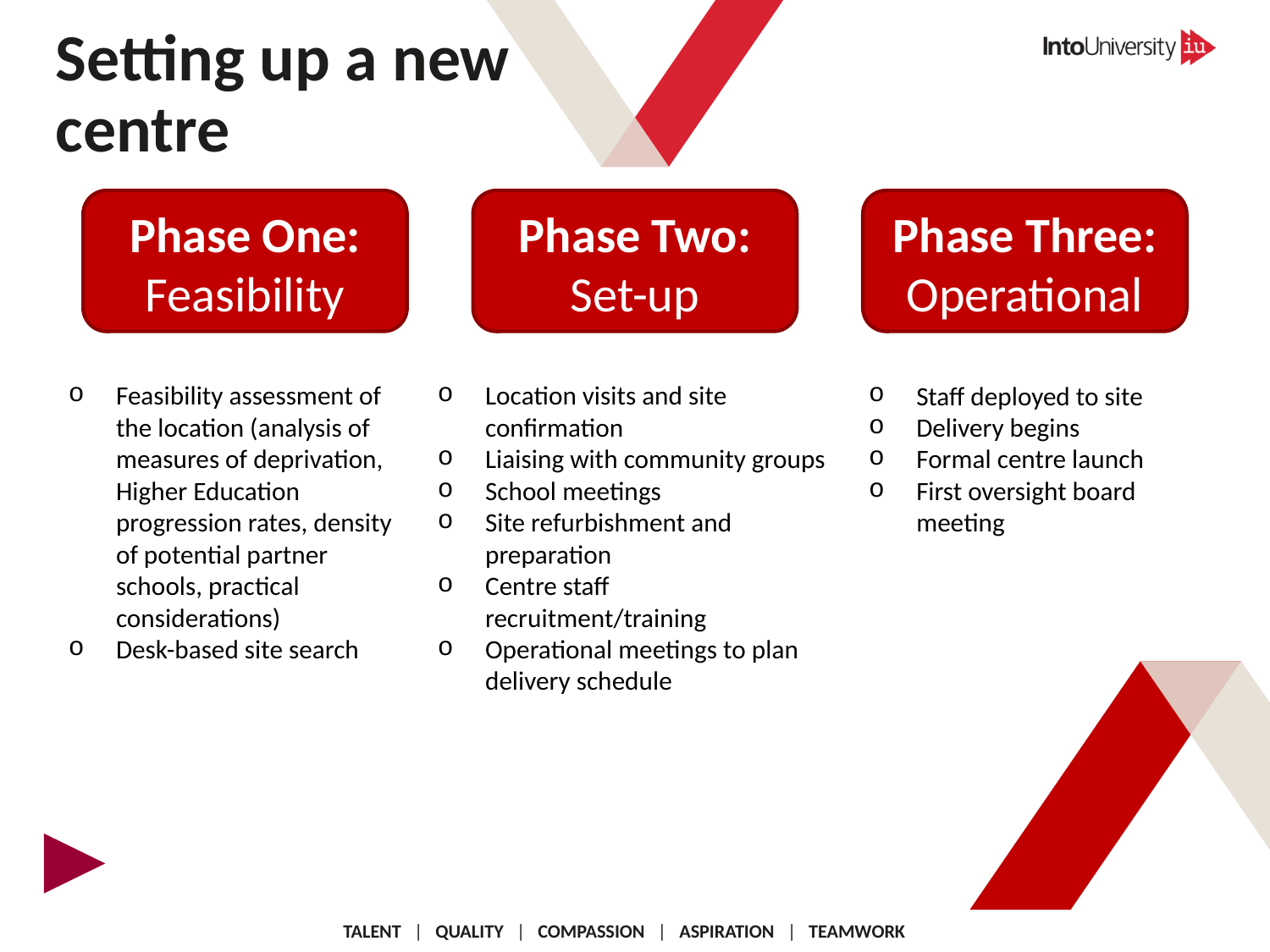

Setting up a new centre
Phase One:
Feasibility

Phase Two:
Set-up
Phase Three:
Operational
Feasibility assessment of the location (analysis of measures of deprivation, Higher Education progression rates, density of potential partner schools, practical considerations)
Desk-based site search
Location visits and site confirmation
Liaising with community groups
School meetings
Site refurbishment and preparation
Centre staff recruitment/training
Operational meetings to plan delivery schedule

Staff deployed to site
Delivery begins
Formal centre launch
First oversight board meeting

 TALENT   |   QUALITY   |   COMPASSION   |   ASPIRATION   |   TEAMWORK